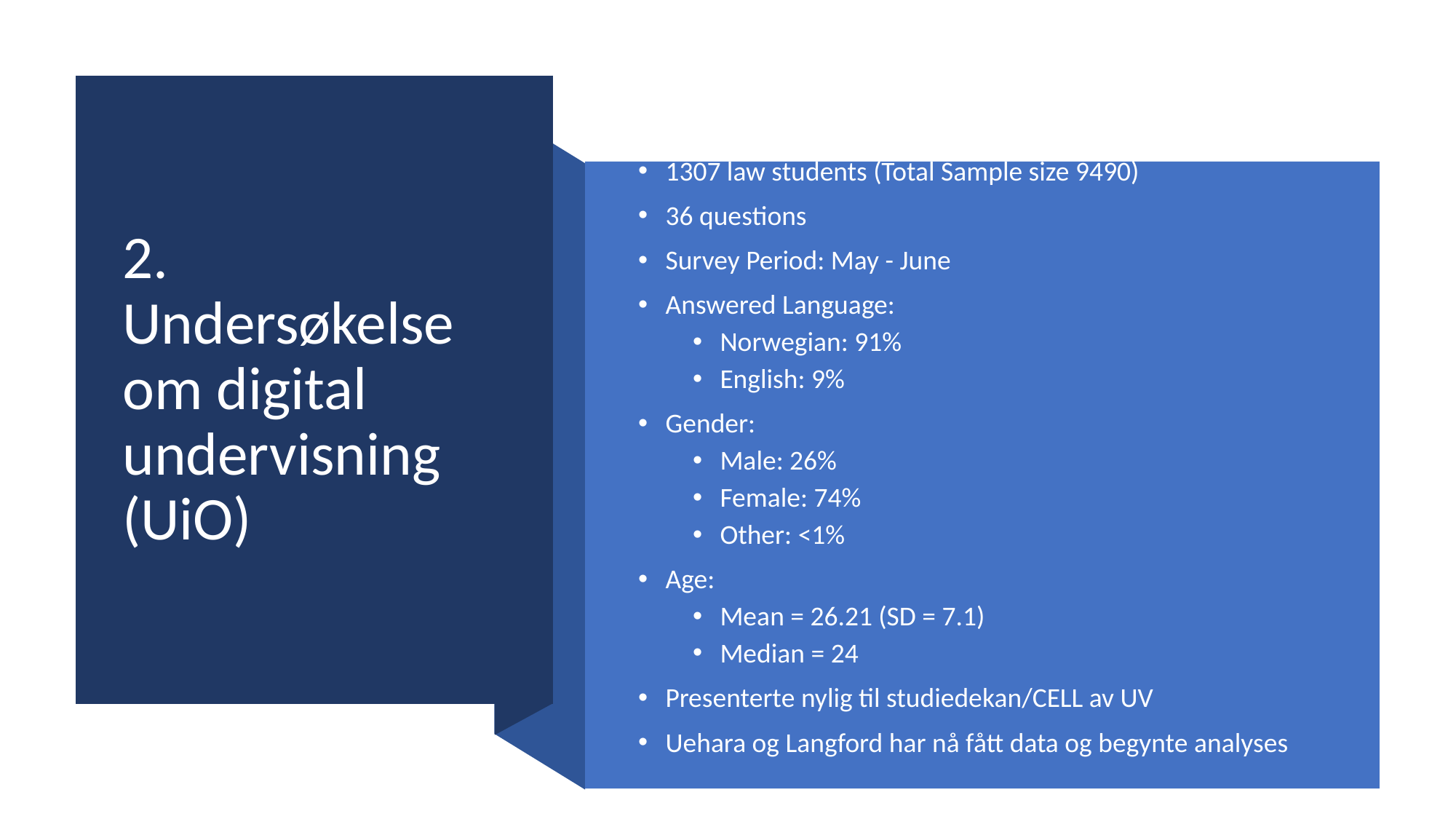

# 2. Undersøkelse om digital undervisning (UiO)

1307 law students (Total Sample size 9490)
36 questions
Survey Period: May - June
Answered Language:
Norwegian: 91%
English: 9%
Gender:
Male: 26%
Female: 74%
Other: <1%
Age:
Mean = 26.21 (SD = 7.1)
Median = 24
Presenterte nylig til studiedekan/CELL av UV
Uehara og Langford har nå fått data og begynte analyses